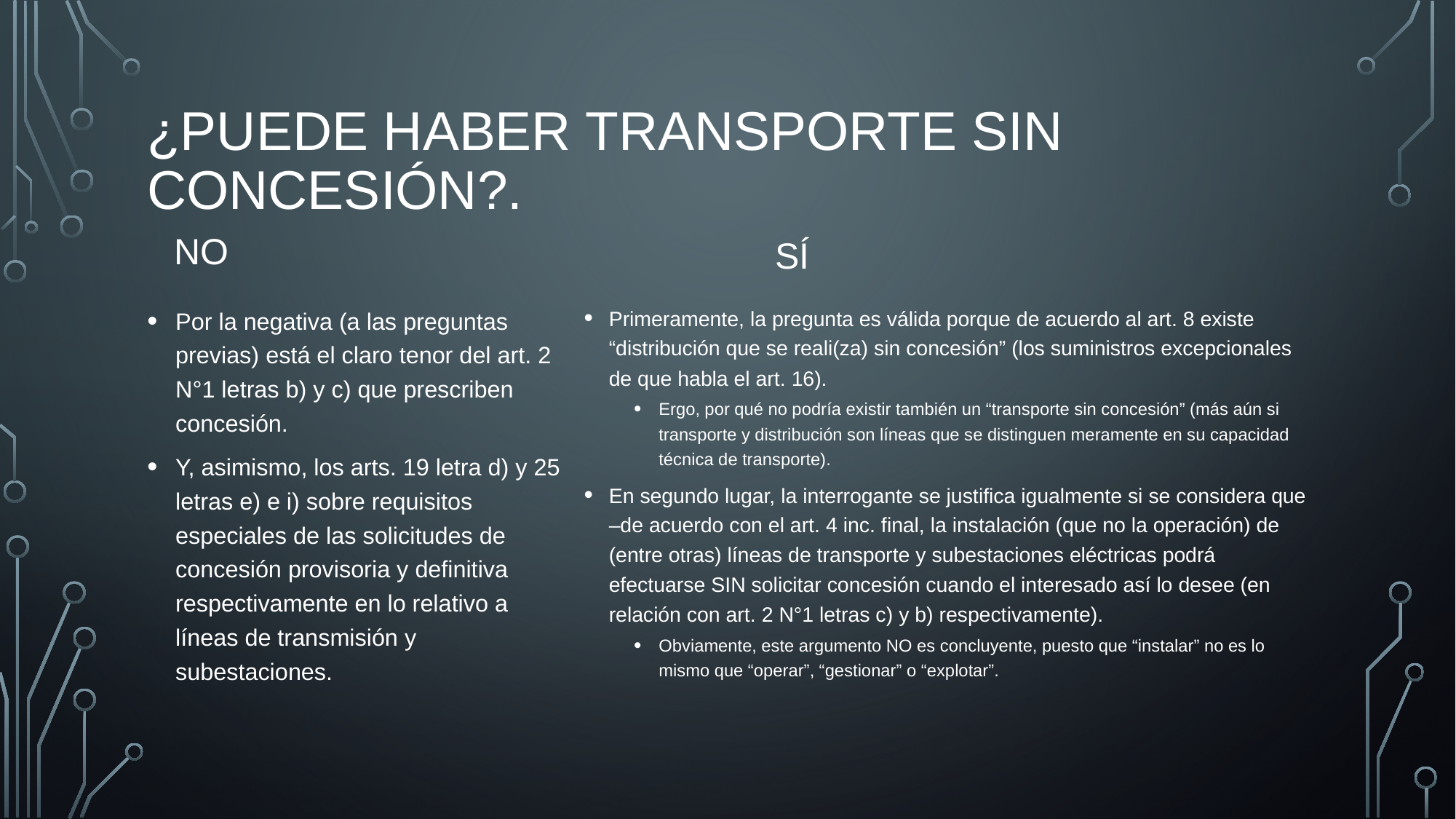

# ¿puede haber transporte sin concesión?.
Sí
no
Por la negativa (a las preguntas previas) está el claro tenor del art. 2 N°1 letras b) y c) que prescriben concesión.
Y, asimismo, los arts. 19 letra d) y 25 letras e) e i) sobre requisitos especiales de las solicitudes de concesión provisoria y definitiva respectivamente en lo relativo a líneas de transmisión y subestaciones.

Primeramente, la pregunta es válida porque de acuerdo al art. 8 existe “distribución que se reali(za) sin concesión” (los suministros excepcionales de que habla el art. 16).
Ergo, por qué no podría existir también un “transporte sin concesión” (más aún si transporte y distribución son líneas que se distinguen meramente en su capacidad técnica de transporte).
En segundo lugar, la interrogante se justifica igualmente si se considera que –de acuerdo con el art. 4 inc. final, la instalación (que no la operación) de (entre otras) líneas de transporte y subestaciones eléctricas podrá efectuarse SIN solicitar concesión cuando el interesado así lo desee (en relación con art. 2 N°1 letras c) y b) respectivamente).
Obviamente, este argumento NO es concluyente, puesto que “instalar” no es lo mismo que “operar”, “gestionar” o “explotar”.